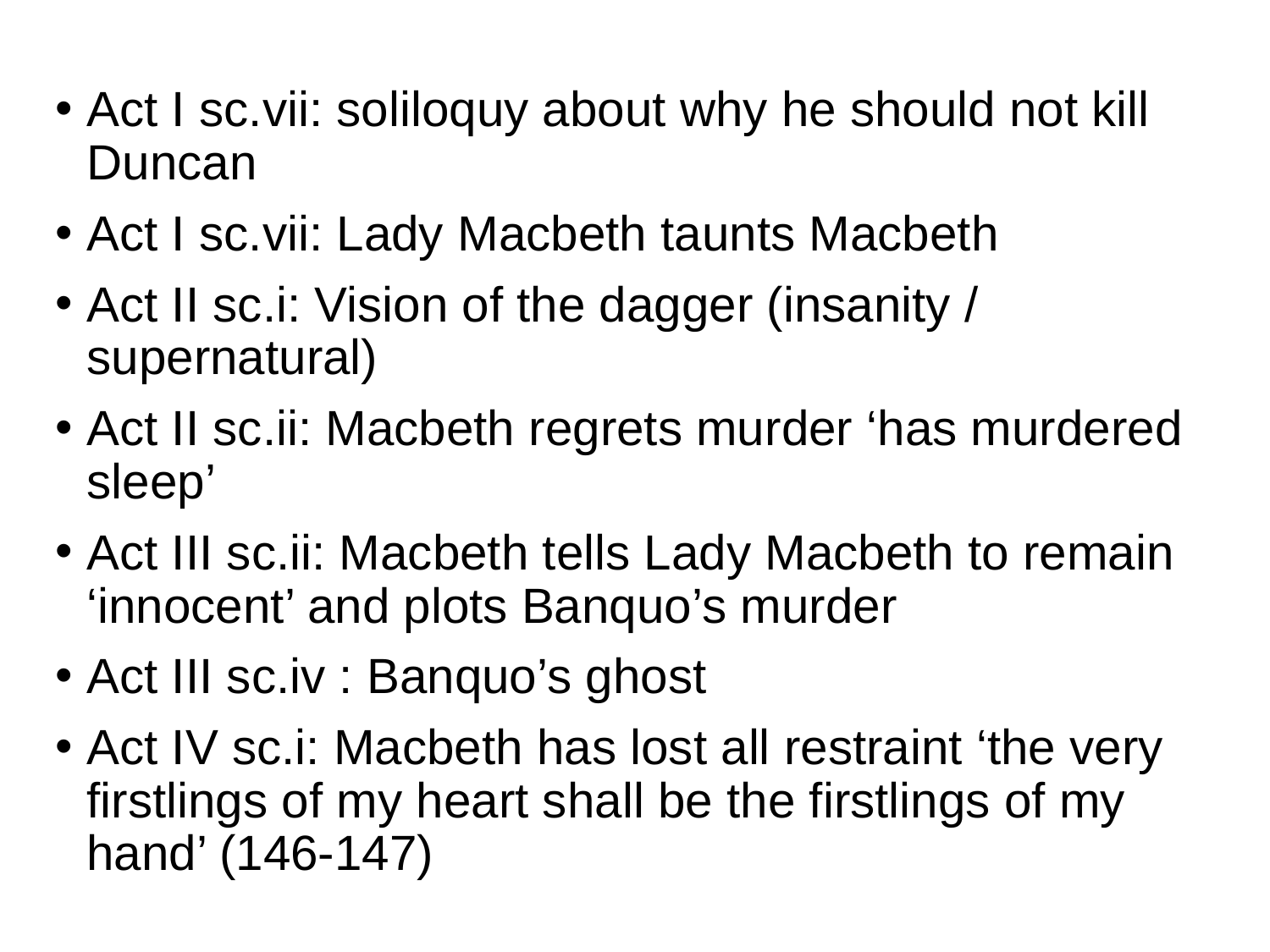

Act I sc.vii: soliloquy about why he should not kill Duncan
Act I sc.vii: Lady Macbeth taunts Macbeth
Act II sc.i: Vision of the dagger (insanity / supernatural)
Act II sc.ii: Macbeth regrets murder ‘has murdered sleep’
Act III sc.ii: Macbeth tells Lady Macbeth to remain ‘innocent’ and plots Banquo’s murder
Act III sc.iv : Banquo’s ghost
Act IV sc.i: Macbeth has lost all restraint ‘the very firstlings of my heart shall be the firstlings of my hand’ (146-147)